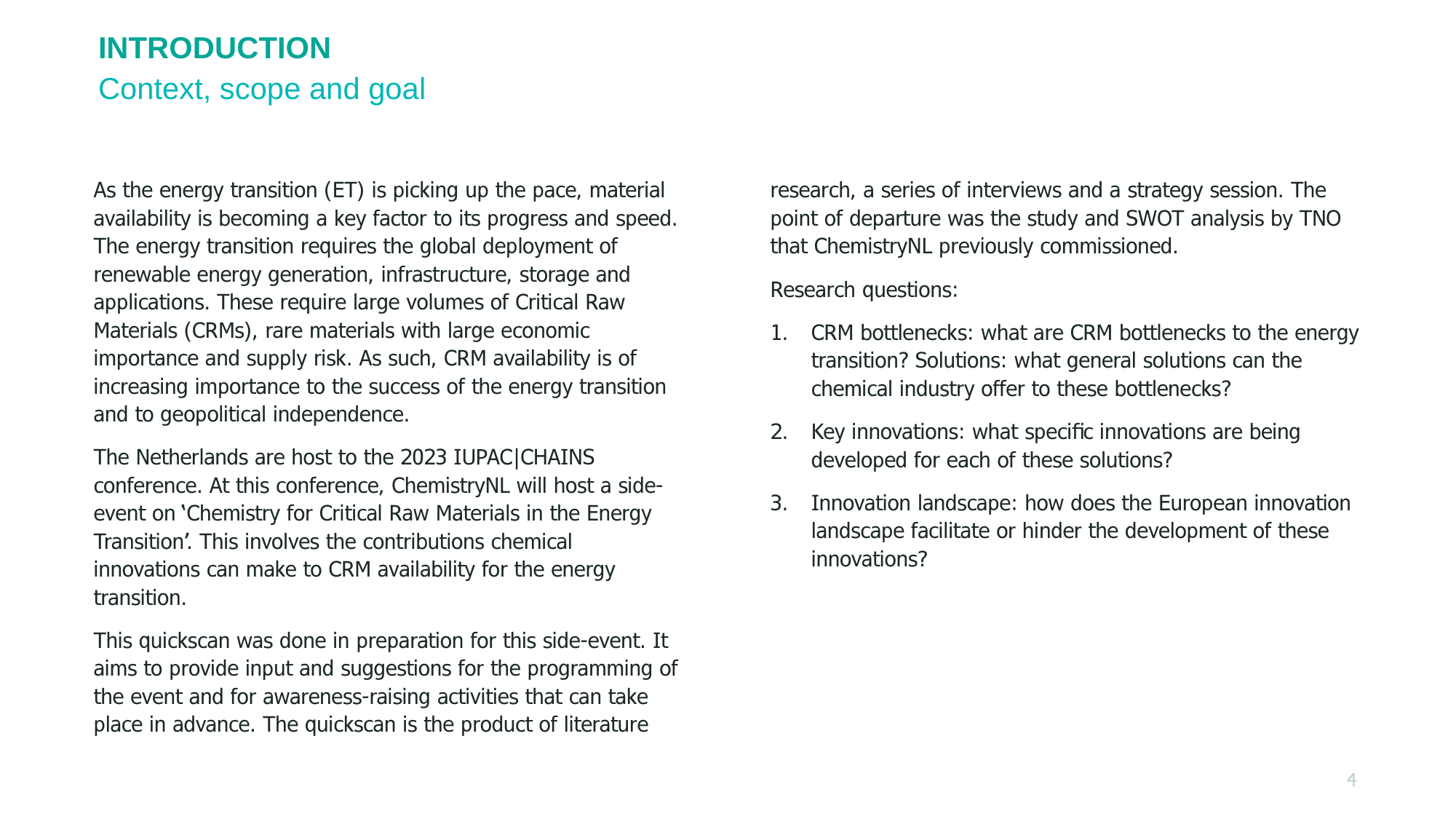

# Introduction
Context, scope and goal
As the energy transition (ET) is picking up the pace, material availability is becoming a key factor to its progress and speed. The energy transition requires the global deployment of renewable energy generation, infrastructure, storage and applications. These require large volumes of Critical Raw Materials (CRMs), rare materials with large economic importance and supply risk. As such, CRM availability is of increasing importance to the success of the energy transition and to geopolitical independence.
The Netherlands are host to the 2023 IUPAC|CHAINS conference. At this conference, ChemistryNL will host a side-event on ‘Chemistry for Critical Raw Materials in the Energy Transition’. This involves the contributions chemical innovations can make to CRM availability for the energy transition.
This quickscan was done in preparation for this side-event. It aims to provide input and suggestions for the programming of the event and for awareness-raising activities that can take place in advance. The quickscan is the product of literature research, a series of interviews and a strategy session. The point of departure was the study and SWOT analysis by TNO that ChemistryNL previously commissioned.
Research questions:
CRM bottlenecks: what are CRM bottlenecks to the energy transition? Solutions: what general solutions can the chemical industry offer to these bottlenecks?
Key innovations: what specific innovations are being developed for each of these solutions?
Innovation landscape: how does the European innovation landscape facilitate or hinder the development of these innovations?
4